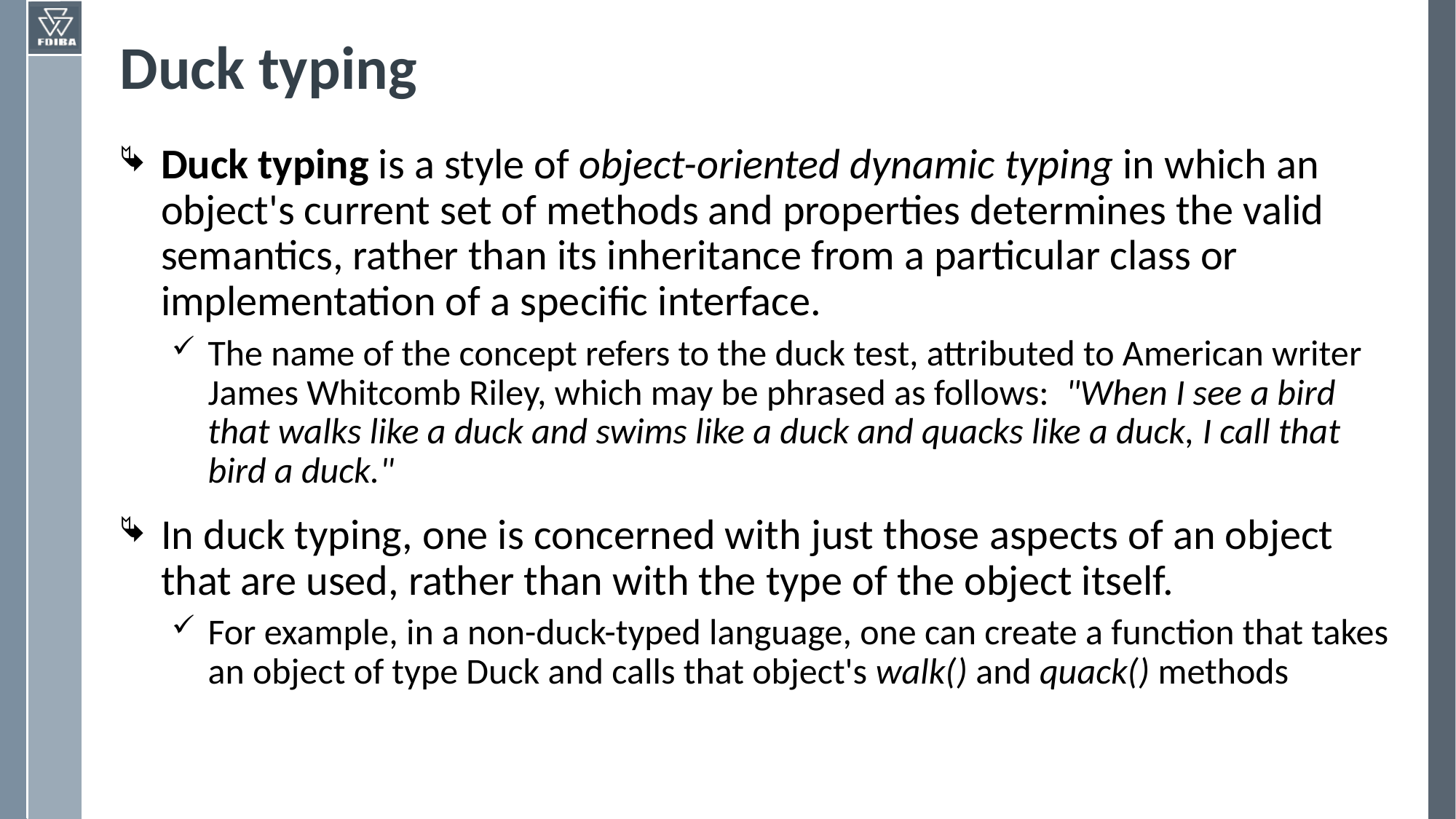

# Duck typing
Duck typing is a style of object-oriented dynamic typing in which an object's current set of methods and properties determines the valid semantics, rather than its inheritance from a particular class or implementation of a specific interface.
The name of the concept refers to the duck test, attributed to American writer James Whitcomb Riley, which may be phrased as follows:  "When I see a bird that walks like a duck and swims like a duck and quacks like a duck, I call that bird a duck."
In duck typing, one is concerned with just those aspects of an object that are used, rather than with the type of the object itself.
For example, in a non-duck-typed language, one can create a function that takes an object of type Duck and calls that object's walk() and quack() methods